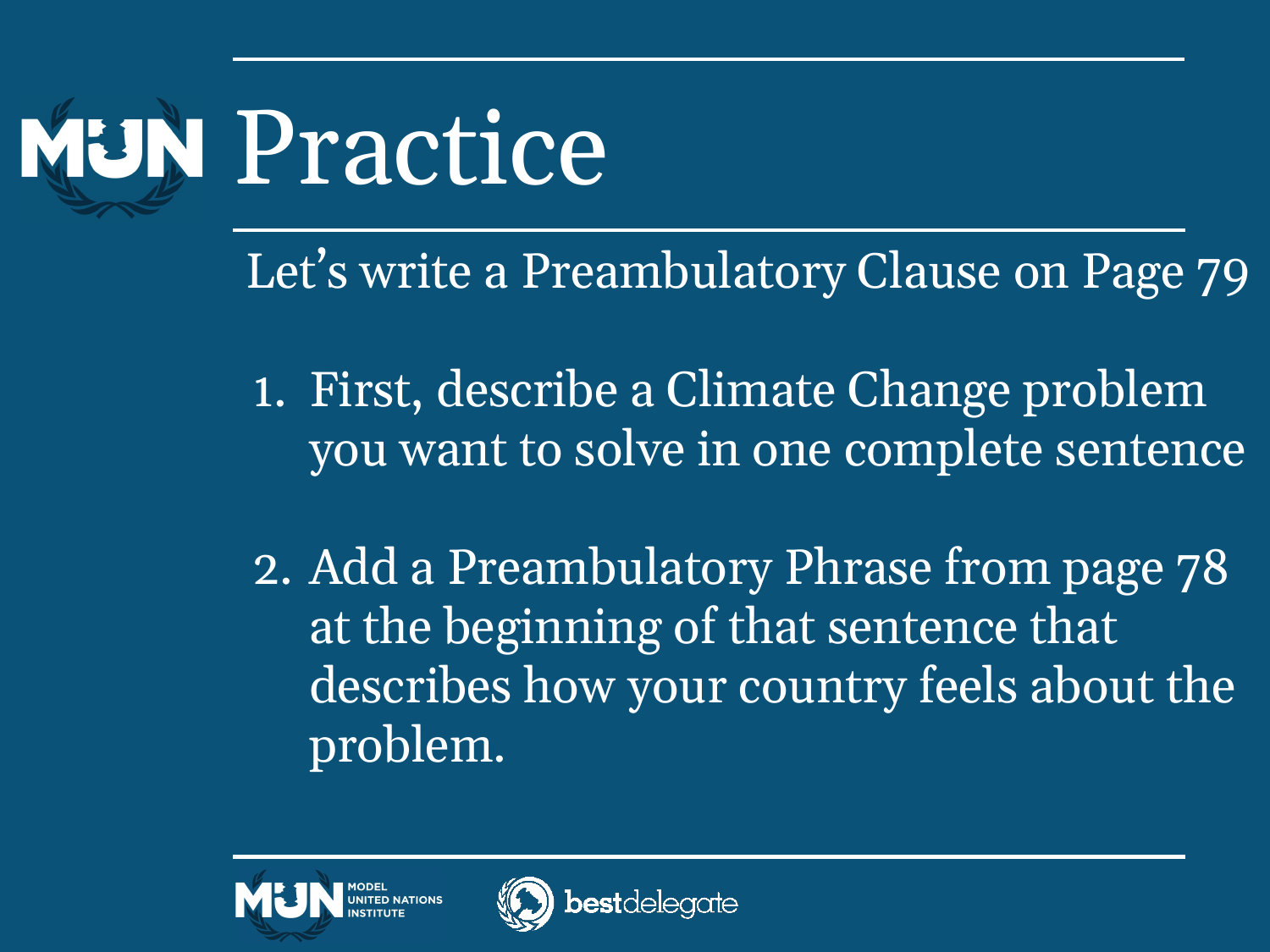

# Practice
Let’s write a Preambulatory Clause on Page 79

First, describe a Climate Change problem you want to solve in one complete sentence

Add a Preambulatory Phrase from page 78 at the beginning of that sentence that describes how your country feels about the problem.